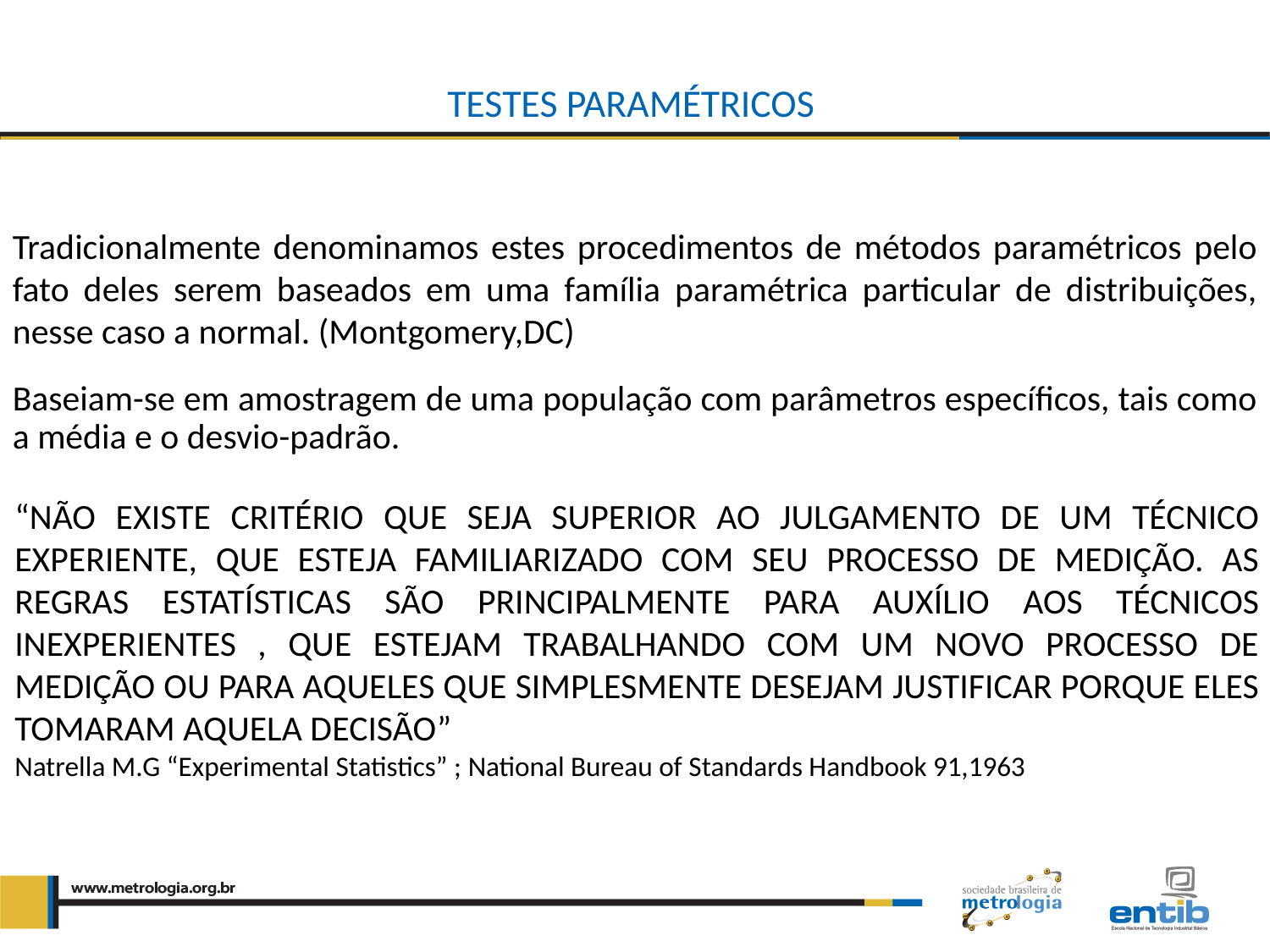

TESTES PARAMÉTRICOS
Tradicionalmente denominamos estes procedimentos de métodos paramétricos pelo fato deles serem baseados em uma família paramétrica particular de distribuições, nesse caso a normal. (Montgomery,DC)
Baseiam-se em amostragem de uma população com parâmetros específicos, tais como a média e o desvio-padrão.
“NÃO EXISTE CRITÉRIO QUE SEJA SUPERIOR AO JULGAMENTO DE UM TÉCNICO EXPERIENTE, QUE ESTEJA FAMILIARIZADO COM SEU PROCESSO DE MEDIÇÃO. AS REGRAS ESTATÍSTICAS SÃO PRINCIPALMENTE PARA AUXÍLIO AOS TÉCNICOS INEXPERIENTES , QUE ESTEJAM TRABALHANDO COM UM NOVO PROCESSO DE MEDIÇÃO OU PARA AQUELES QUE SIMPLESMENTE DESEJAM JUSTIFICAR PORQUE ELES TOMARAM AQUELA DECISÃO”
Natrella M.G “Experimental Statistics” ; National Bureau of Standards Handbook 91,1963